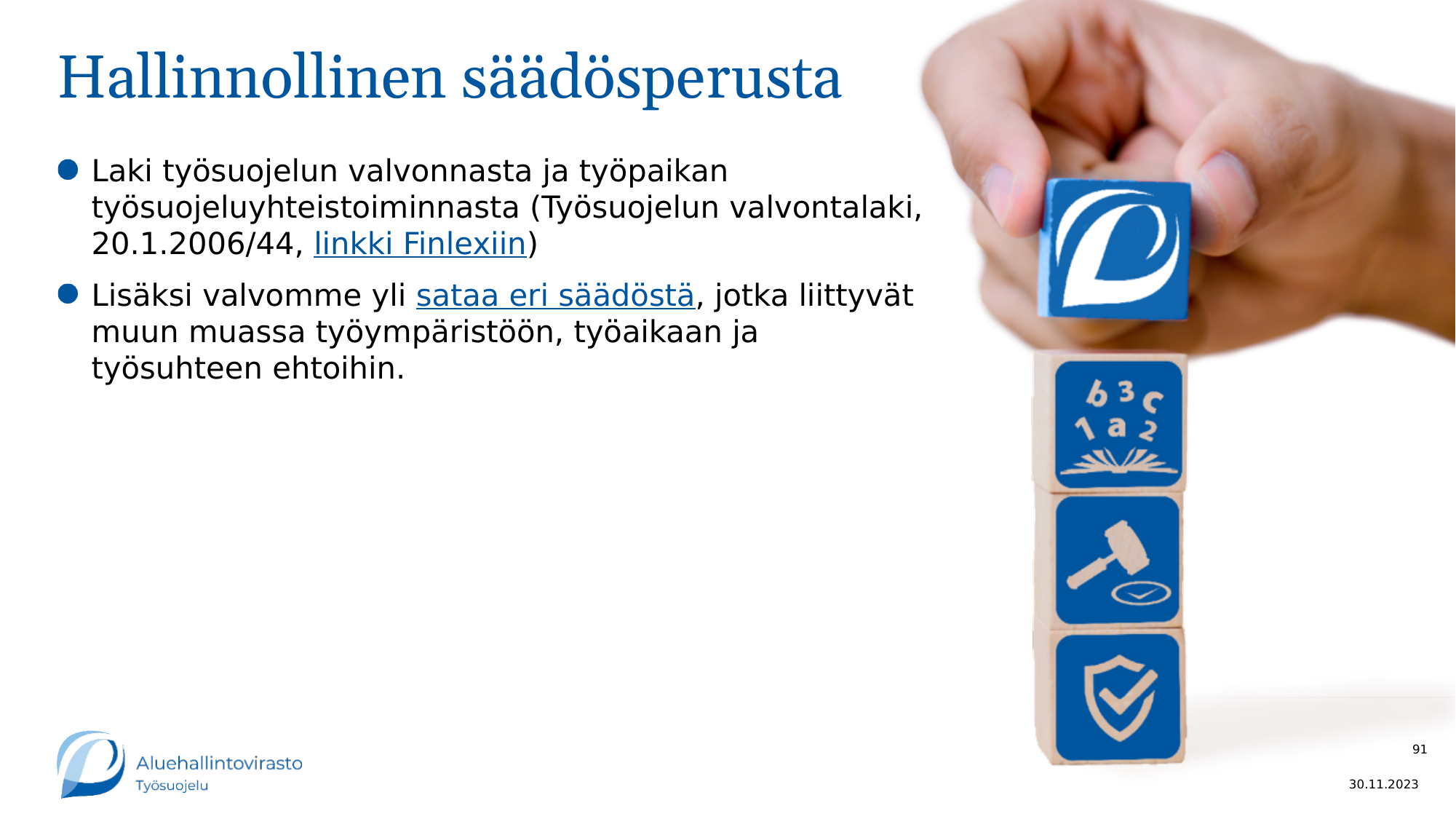

# Hallinnollinen säädösperusta
Laki työsuojelun valvonnasta ja työpaikan työsuojeluyhteistoiminnasta (Työsuojelun valvontalaki, 20.1.2006/44, linkki Finlexiin)
Lisäksi valvomme yli sataa eri säädöstä, jotka liittyvät muun muassa työympäristöön, työaikaan ja työsuhteen ehtoihin.
91
30.11.2023